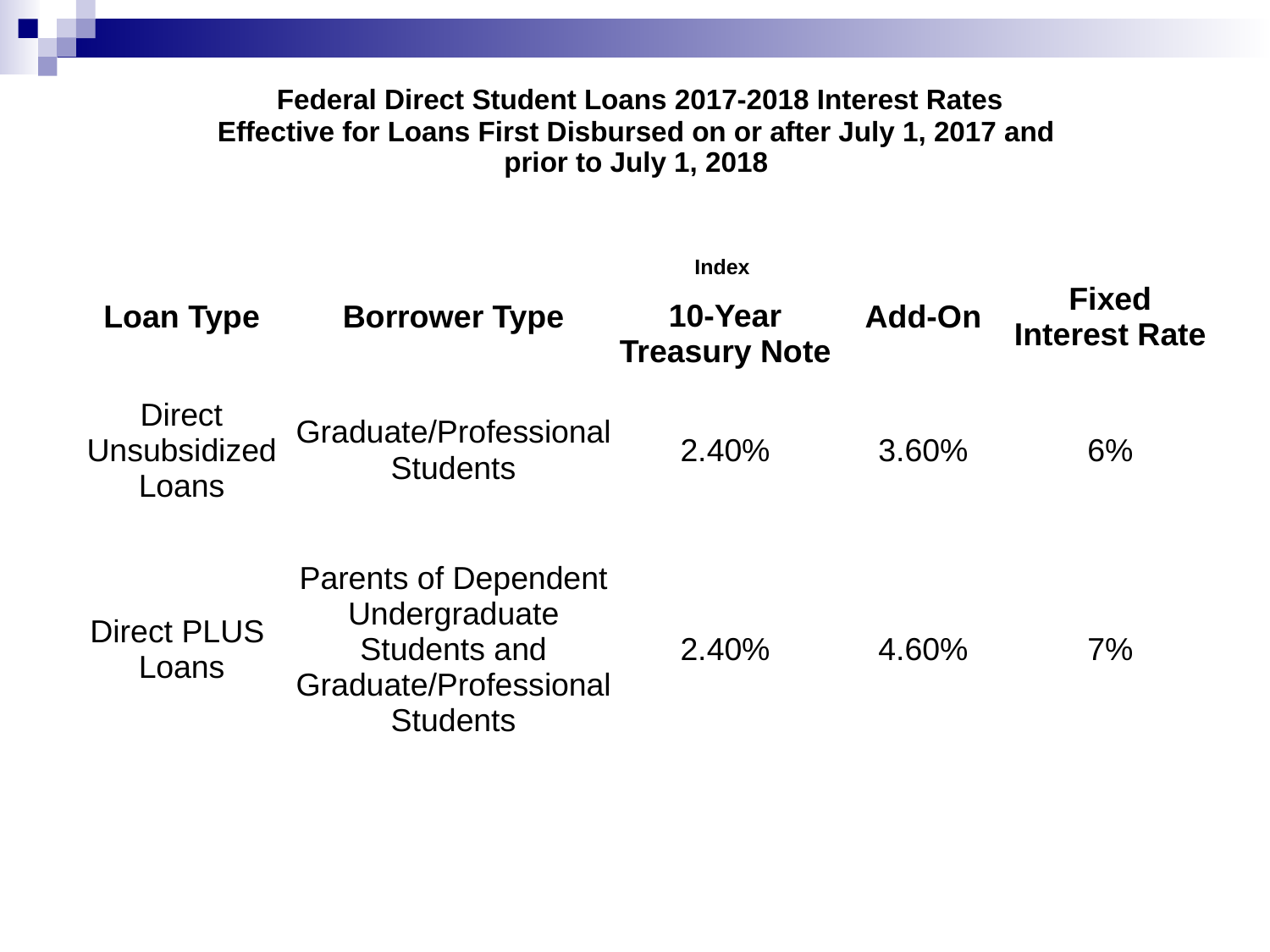

| Federal Direct Student Loans 2017-2018 Interest Rates Effective for Loans First Disbursed on or after July 1, 2017 and prior to July 1, 2018 |  |  |  |  |
| --- | --- | --- | --- | --- |
| Loan Type | Borrower Type | Index | Add-On | Fixed Interest Rate |
|  |  | 10-Year Treasury Note |  |  |
| Direct Unsubsidized Loans | Graduate/Professional Students | 2.40% | 3.60% | 6% |
| Direct PLUS Loans | Parents of Dependent Undergraduate Students and Graduate/Professional Students | 2.40% | 4.60% | 7% |